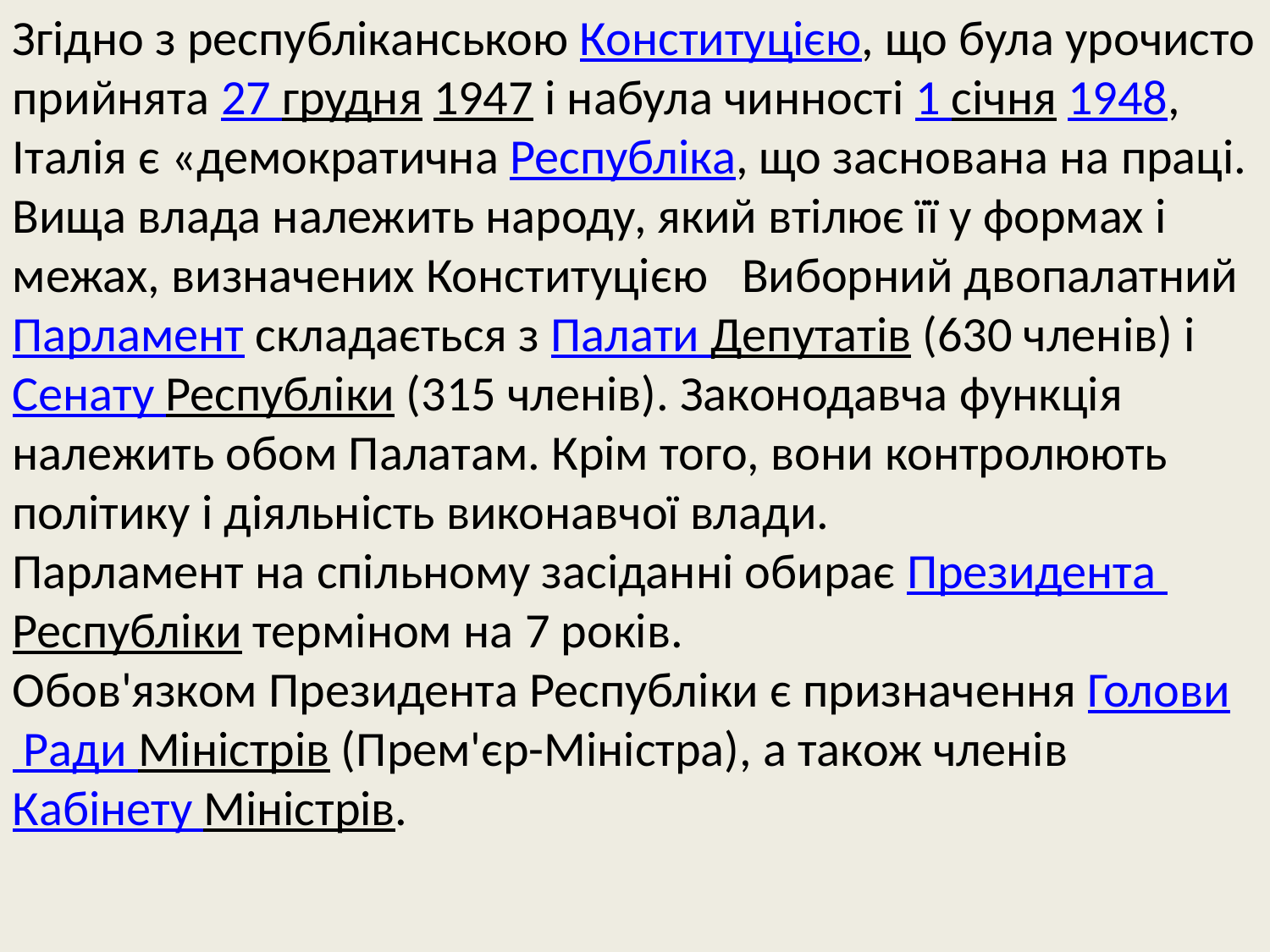

Згідно з республіканською Конституцією, що була урочисто прийнята 27 грудня 1947 і набула чинності 1 січня 1948, Італія є «демократична Республіка, що заснована на праці.
Вища влада належить народу, який втілює її у формах і межах, визначених Конституцією   Виборний двопалатний Парламент складається з Палати Депутатів (630 членів) і Сенату Республіки (315 членів). Законодавча функція належить обом Палатам. Крім того, вони контролюють політику і діяльність виконавчої влади.
Парламент на спільному засіданні обирає Президента Республіки терміном на 7 років.
Обов'язком Президента Республіки є призначення Голови Ради Міністрів (Прем'єр-Міністра), а також членів Кабінету Міністрів.